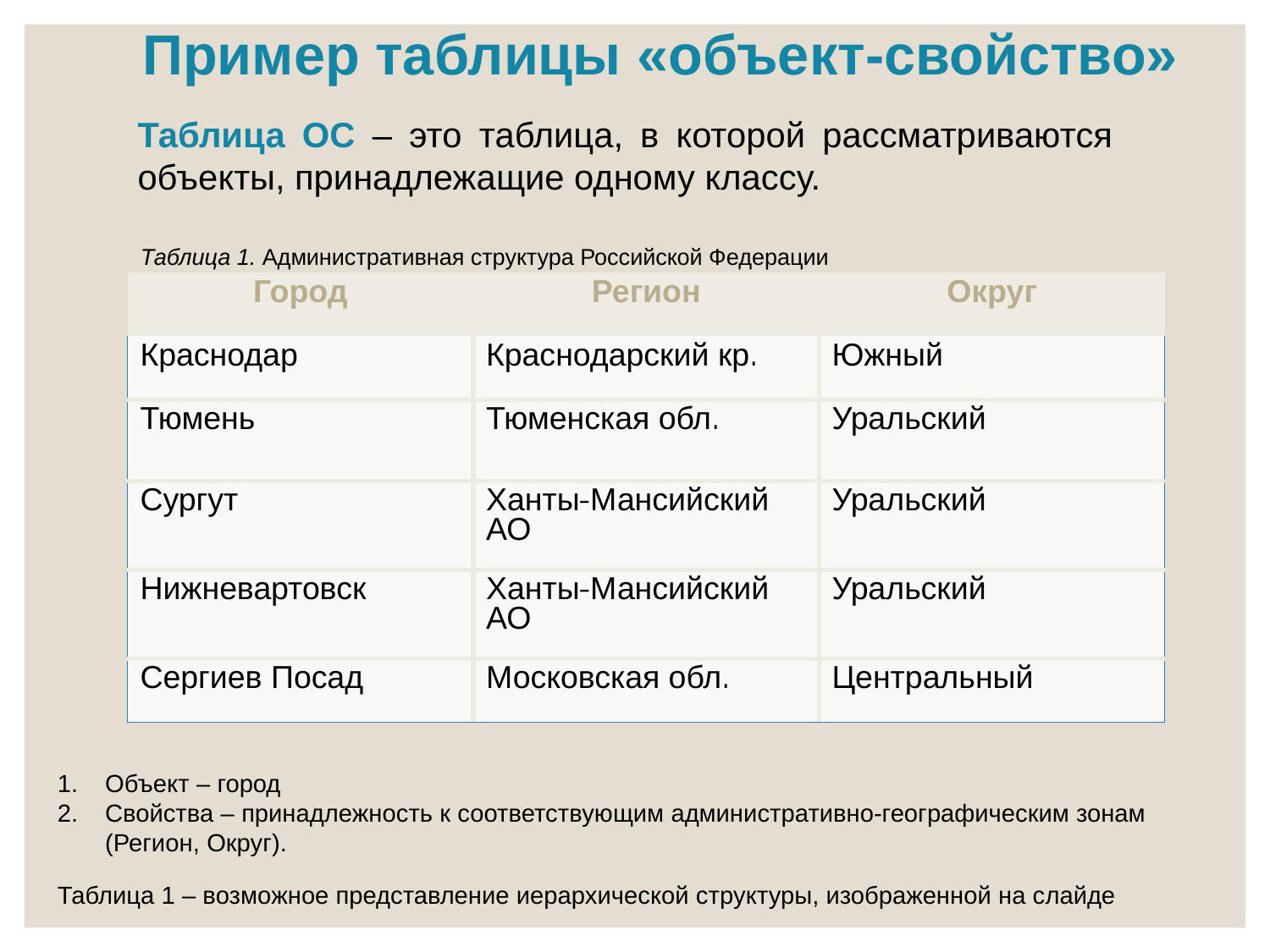

# Пример таблицы «объект-свойство»
Таблица ОС – это таблица, в которой рассматриваются объекты, принадлежащие одному классу.
Таблица 1. Административная структура Российской Федерации

| Город | Регион | Округ |
| --- | --- | --- |
| Краснодар | Краснодарский кр. | Южный |
| Тюмень | Тюменская обл. | Уральский |
| Сургут | Ханты-Мансийский АО | Уральский |
| Нижневартовск | Ханты-Мансийский АО | Уральский |
| Сергиев Посад | Московская обл. | Центральный |
Объект – город
Свойства – принадлежность к соответствующим административно-географическим зонам (Регион, Округ).

Таблица 1 – возможное представление иерархической структуры, изображенной на слайде